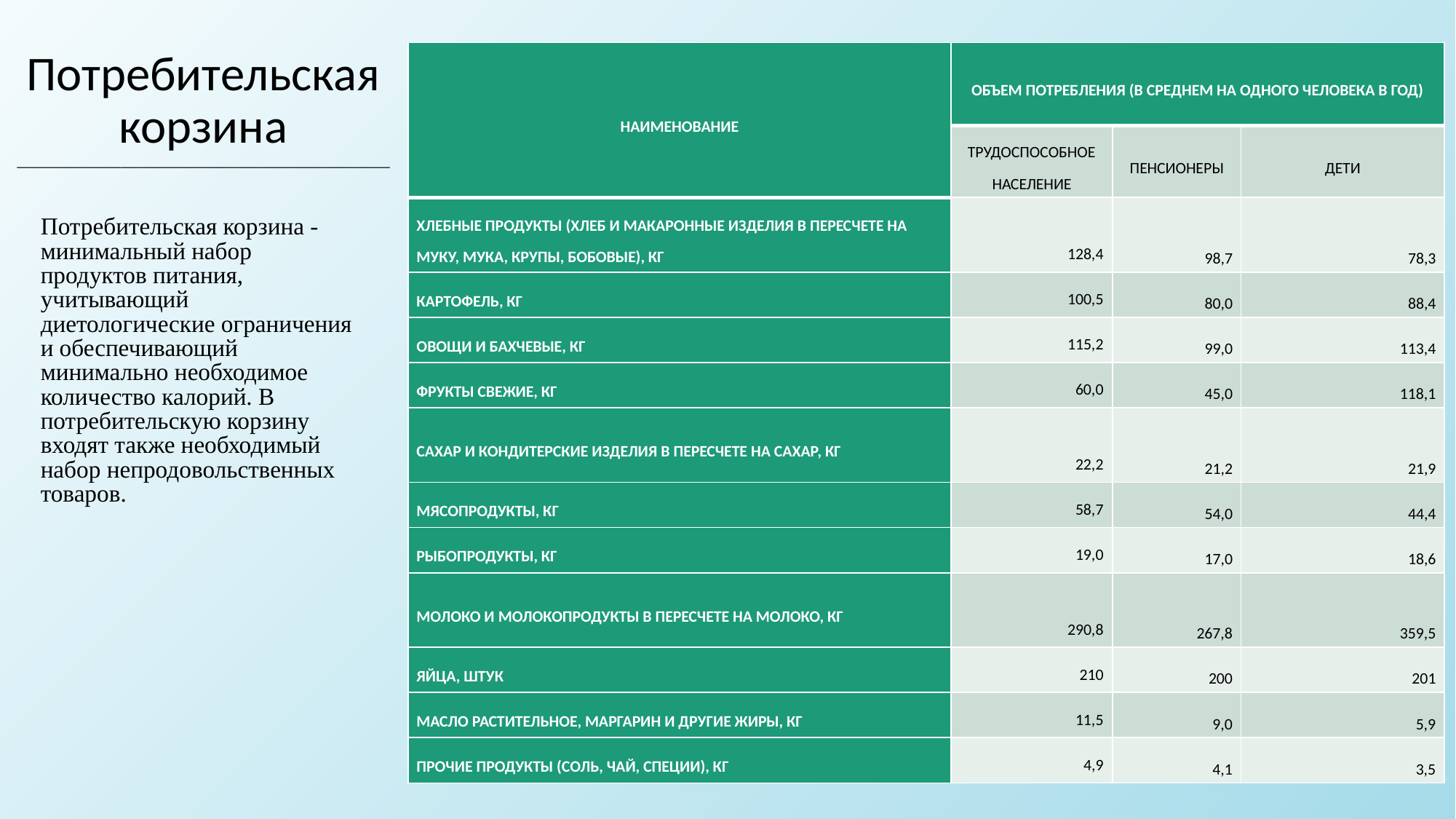

# Потребительская корзина __________________________________________________
| Наименование | Объем потребления (в среднем на одного человека в год) |  |  |
| --- | --- | --- | --- |
|  | трудоспособное население | пенсионеры | дети |
| Хлебные продукты (хлеб и макаронные изделия в пересчете на муку, мука, крупы, бобовые), кг | 128,4 | 98,7 | 78,3 |
| Картофель, кг | 100,5 | 80,0 | 88,4 |
| Овощи и бахчевые, кг | 115,2 | 99,0 | 113,4 |
| Фрукты свежие, кг | 60,0 | 45,0 | 118,1 |
| Сахар и кондитерские изделия в пересчете на сахар, кг | 22,2 | 21,2 | 21,9 |
| Мясопродукты, кг | 58,7 | 54,0 | 44,4 |
| Рыбопродукты, кг | 19,0 | 17,0 | 18,6 |
| Молоко и молокопродукты в пересчете на молоко, кг | 290,8 | 267,8 | 359,5 |
| Яйца, штук | 210 | 200 | 201 |
| Масло растительное, маргарин и другие жиры, кг | 11,5 | 9,0 | 5,9 |
| Прочие продукты (соль, чай, специи), кг | 4,9 | 4,1 | 3,5 |
Потребительская корзина - минимальный набор продуктов питания, учитывающий диетологические ограничения и обеспечивающий минимально необходимое количество калорий. В потребительскую корзину входят также необходимый набор непродовольственных товаров.